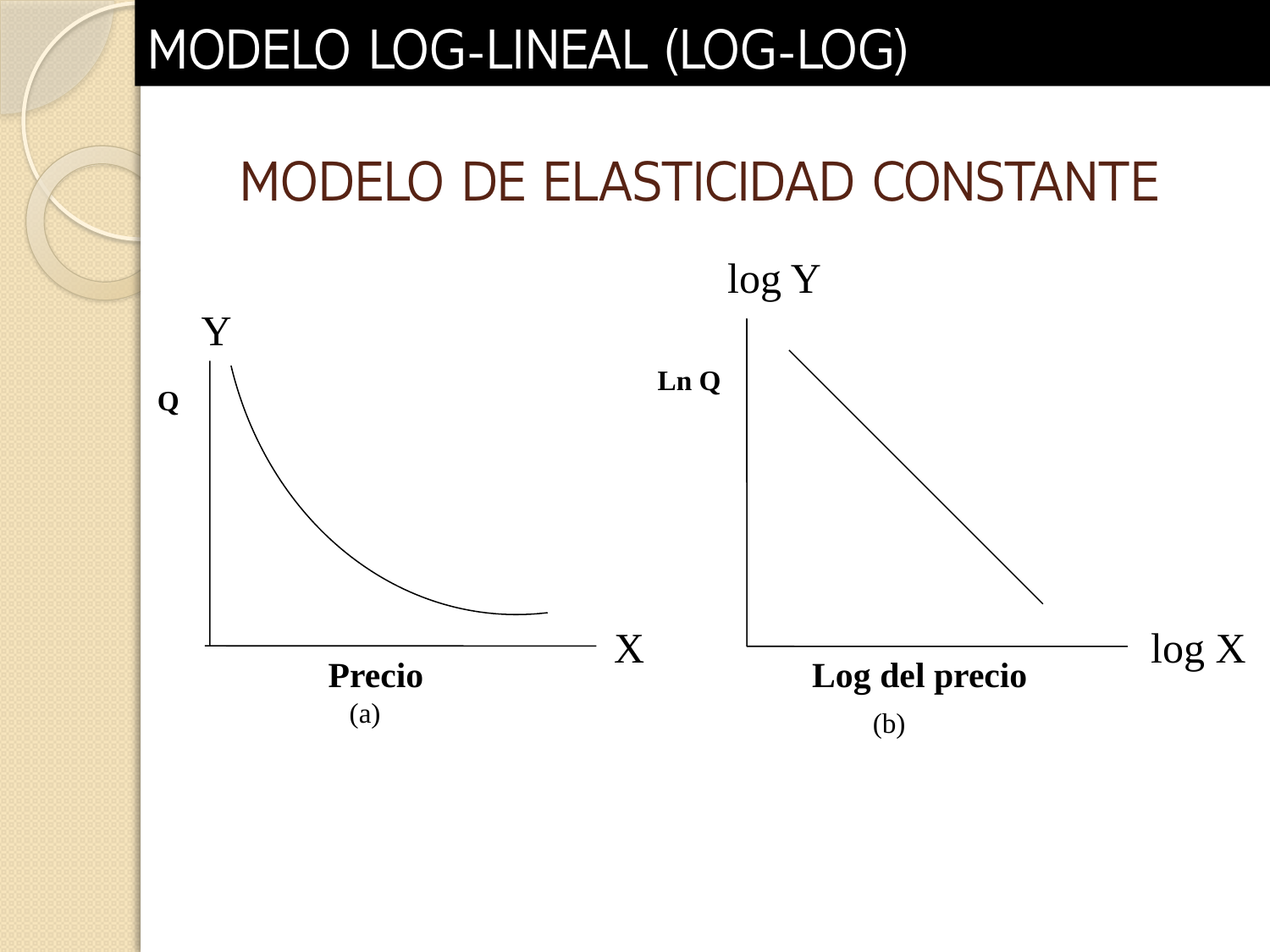

MODELO LOG-LINEAL (LOG-LOG)
# MODELO DE ELASTICIDAD CONSTANTE
log Y

Y

Ln Q

Q
X
log X

Precio

Log del precio
(a)
(b)